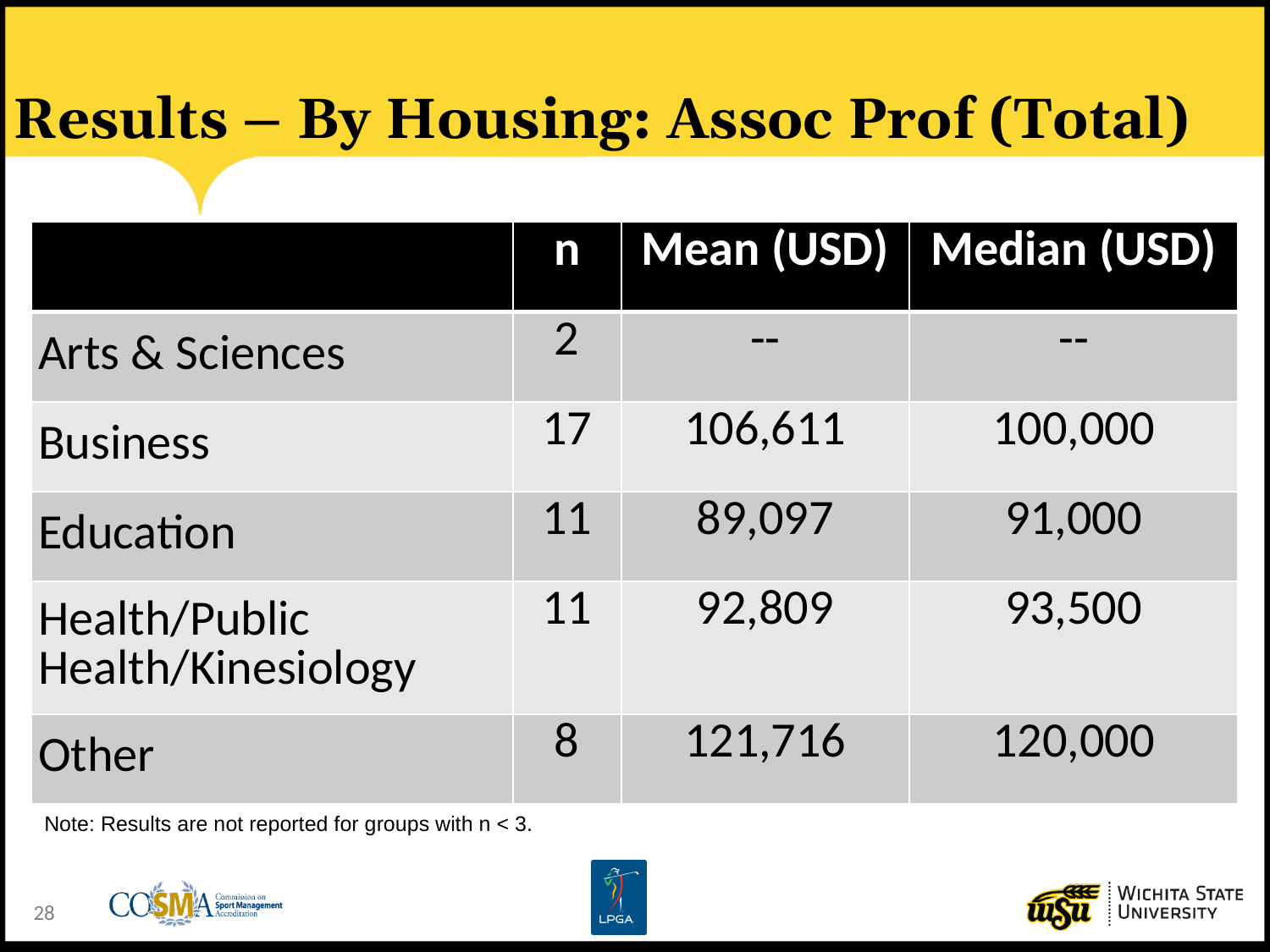

# Results – By Housing: Assoc Prof (Total)
|  | n | Mean (USD) | Median (USD) |
| --- | --- | --- | --- |
| Arts & Sciences | 2 | -- | -- |
| Business | 17 | 106,611 | 100,000 |
| Education | 11 | 89,097 | 91,000 |
| Health/Public Health/Kinesiology | 11 | 92,809 | 93,500 |
| Other | 8 | 121,716 | 120,000 |
Note: Results are not reported for groups with n < 3.